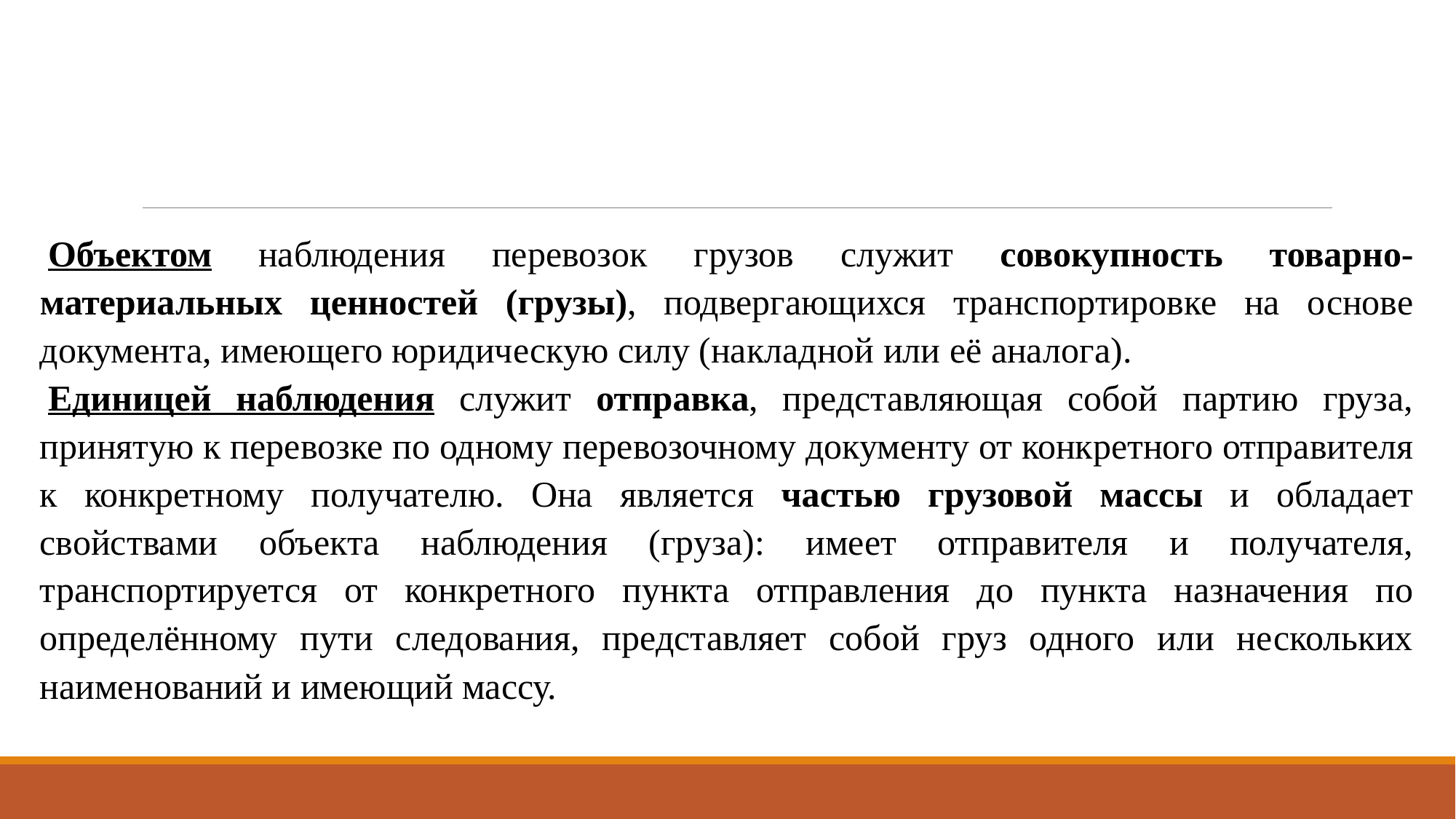

#
Объектом наблюдения перевозок грузов служит совокупность товарно-материальных ценностей (грузы), подвергающихся транспортировке на основе документа, имеющего юридическую силу (накладной или её аналога).
Единицей наблюдения служит отправка, представляющая собой партию груза, принятую к перевозке по одному перевозочному документу от конкретного отправителя к конкретному получателю. Она является частью грузовой массы и обладает свойствами объекта наблюдения (груза): имеет отправителя и получателя, транспортируется от конкретного пункта отправления до пункта назначения по определённому пути следования, представляет собой груз одного или нескольких наименований и имеющий массу.